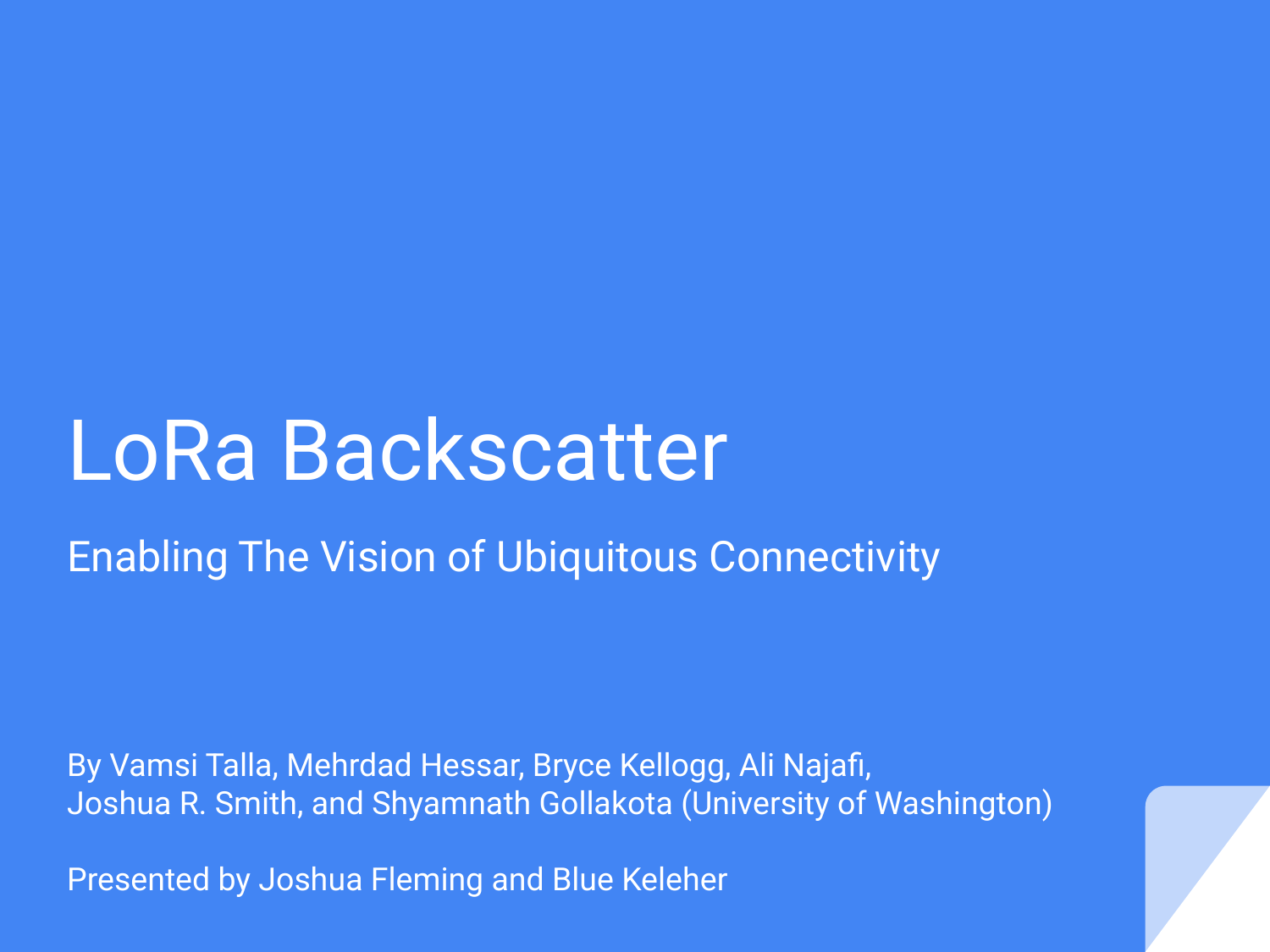

# LoRa Backscatter
Enabling The Vision of Ubiquitous Connectivity
By Vamsi Talla, Mehrdad Hessar, Bryce Kellogg, Ali Najafi,
Joshua R. Smith, and Shyamnath Gollakota (University of Washington)
Presented by Joshua Fleming and Blue Keleher